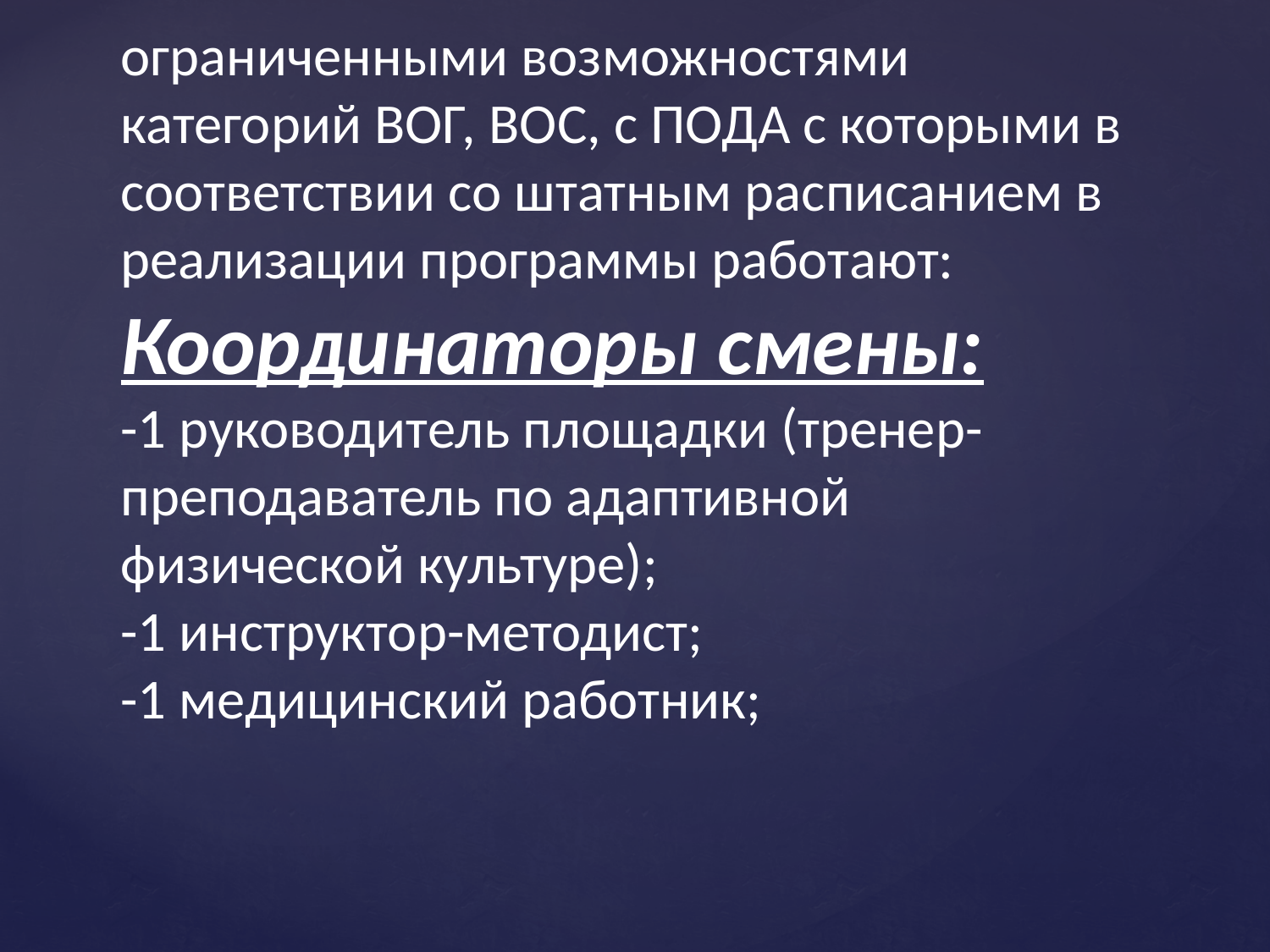

# ограниченными возможностями категорий ВОГ, ВОС, с ПОДА с которыми в соответствии со штатным расписанием в реализации программы работают: Координаторы смены: -1 руководитель площадки (тренер-преподаватель по адаптивной физической культуре); -1 инструктор-методист; -1 медицинский работник;